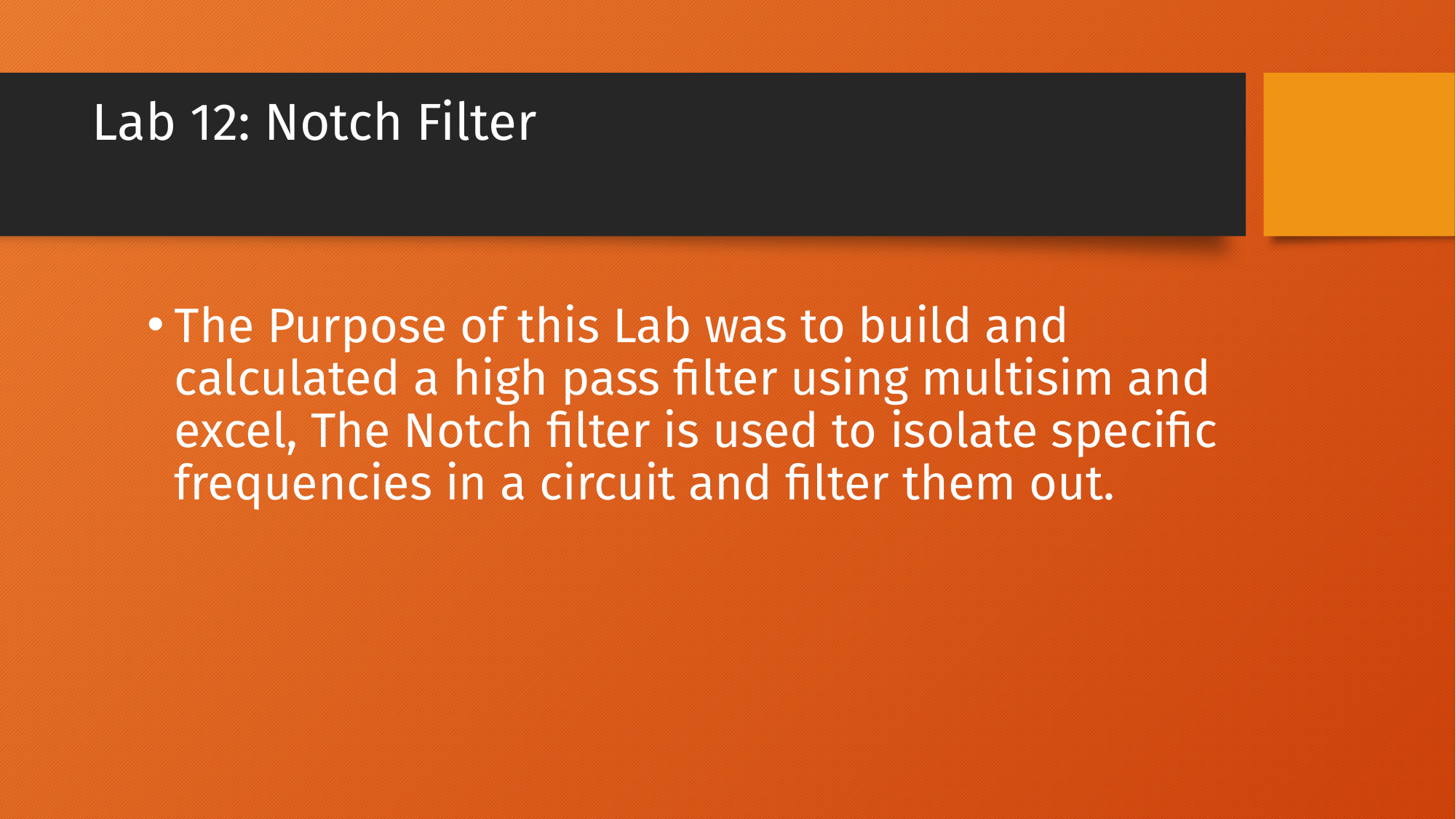

# Lab 12: Notch Filter
The Purpose of this Lab was to build and calculated a high pass filter using multisim and excel, The Notch filter is used to isolate specific frequencies in a circuit and filter them out.